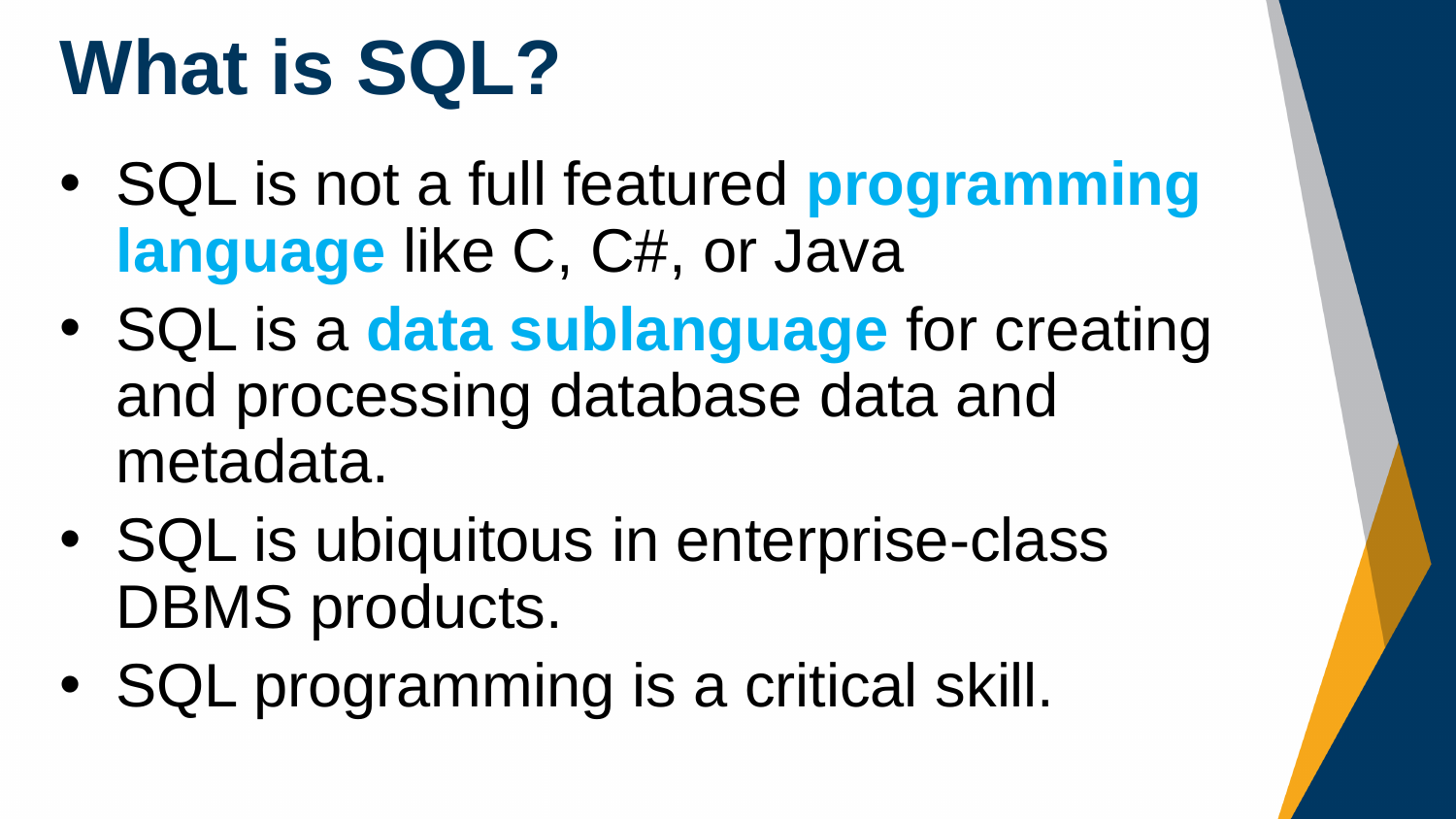

# What is SQL?
SQL is not a full featured programming language like C, C#, or Java
SQL is a data sublanguage for creating and processing database data and metadata.
SQL is ubiquitous in enterprise-class DBMS products.
SQL programming is a critical skill.